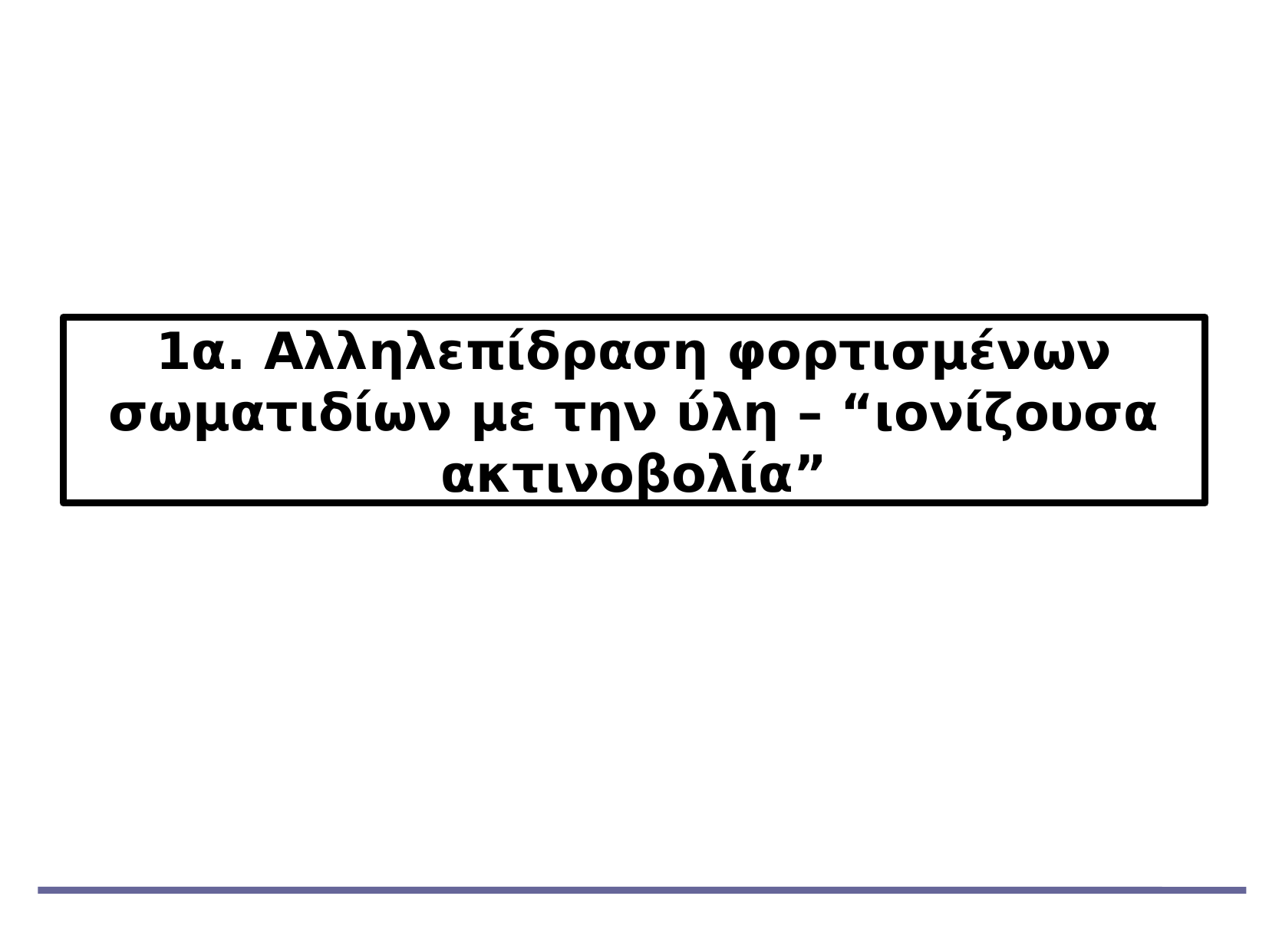

1α. Αλληλεπίδραση φορτισμένων σωματιδίων με την ύλη – “ιονίζουσα ακτινοβολία”